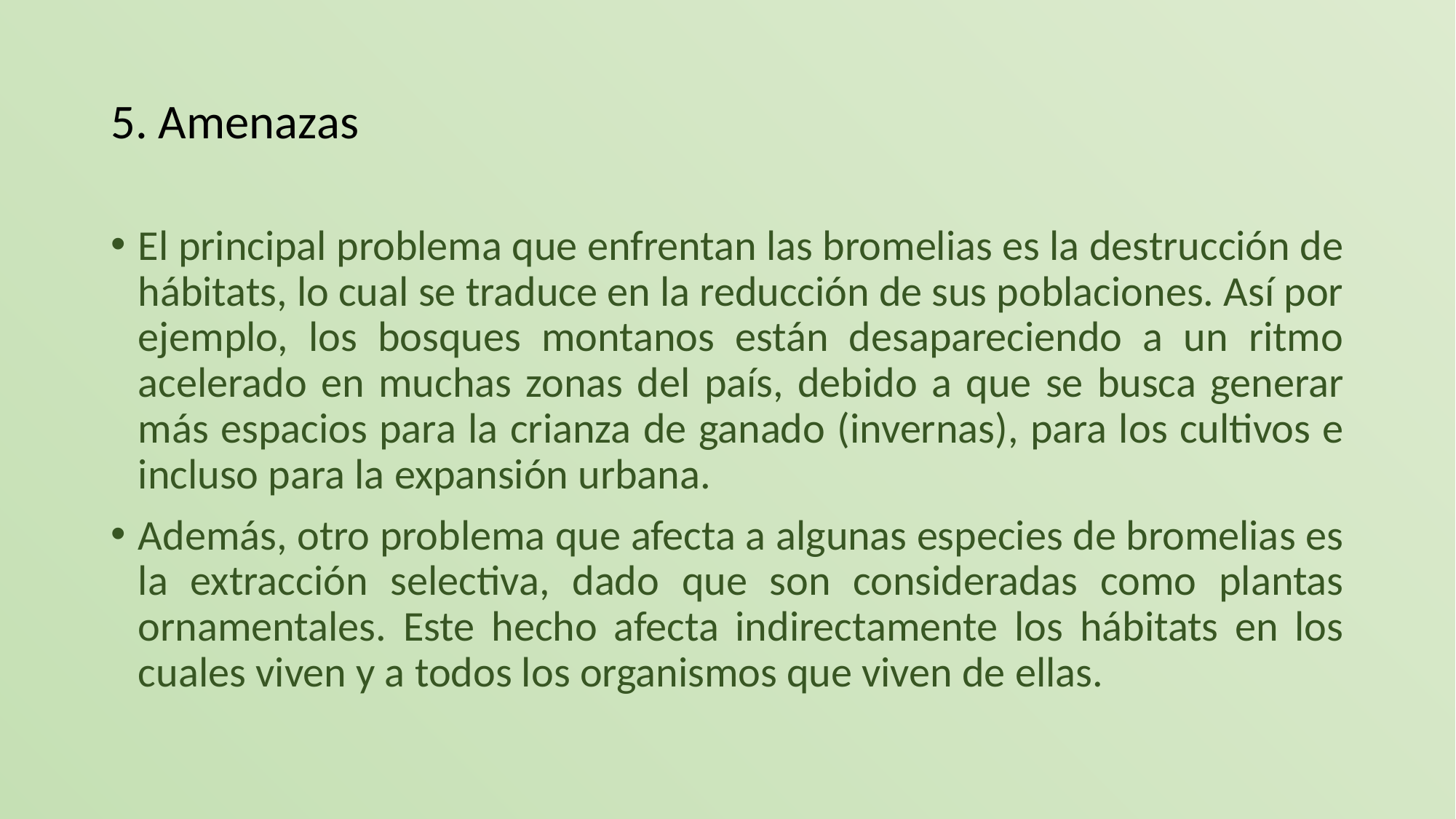

# 5. Amenazas
El principal problema que enfrentan las bromelias es la destrucción de hábitats, lo cual se traduce en la reducción de sus poblaciones. Así por ejemplo, los bosques montanos están desapareciendo a un ritmo acelerado en muchas zonas del país, debido a que se busca generar más espacios para la crianza de ganado (invernas), para los cultivos e incluso para la expansión urbana.
Además, otro problema que afecta a algunas especies de bromelias es la extracción selectiva, dado que son consideradas como plantas ornamentales. Este hecho afecta indirectamente los hábitats en los cuales viven y a todos los organismos que viven de ellas.